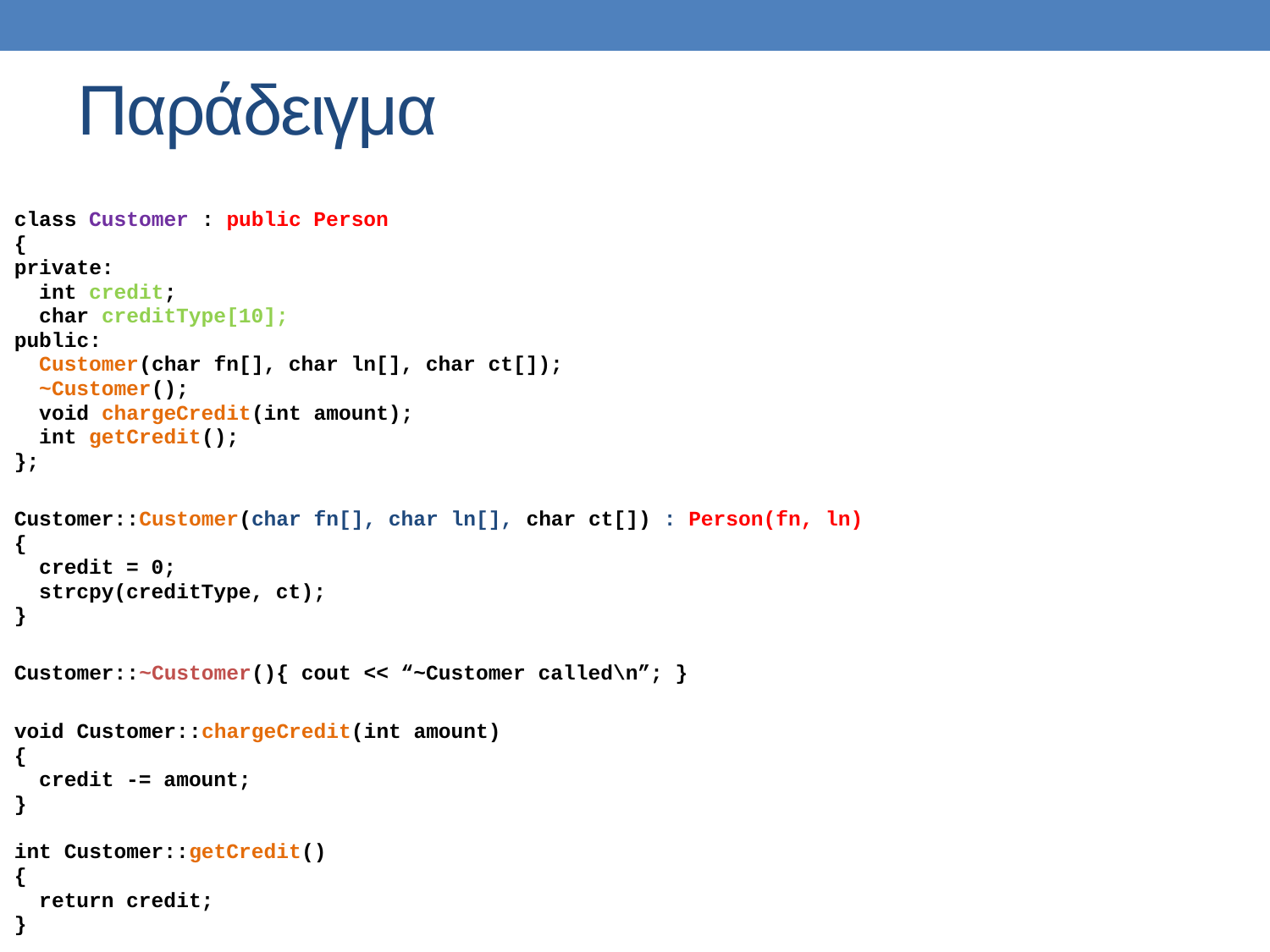

# Παράδειγμα
class Customer : public Person
{
private:
  int credit;
  char creditType[10];
public:
  Customer(char fn[], char ln[], char ct[]);
  ~Customer();
  void chargeCredit(int amount);
  int getCredit();
};

Customer::Customer(char fn[], char ln[], char ct[]) : Person(fn, ln)
{
  credit = 0;
  strcpy(creditType, ct);
}

Customer::~Customer(){ cout << “~Customer called\n”; }

void Customer::chargeCredit(int amount)
{
  credit -= amount;
}

int Customer::getCredit()
{
  return credit;
}